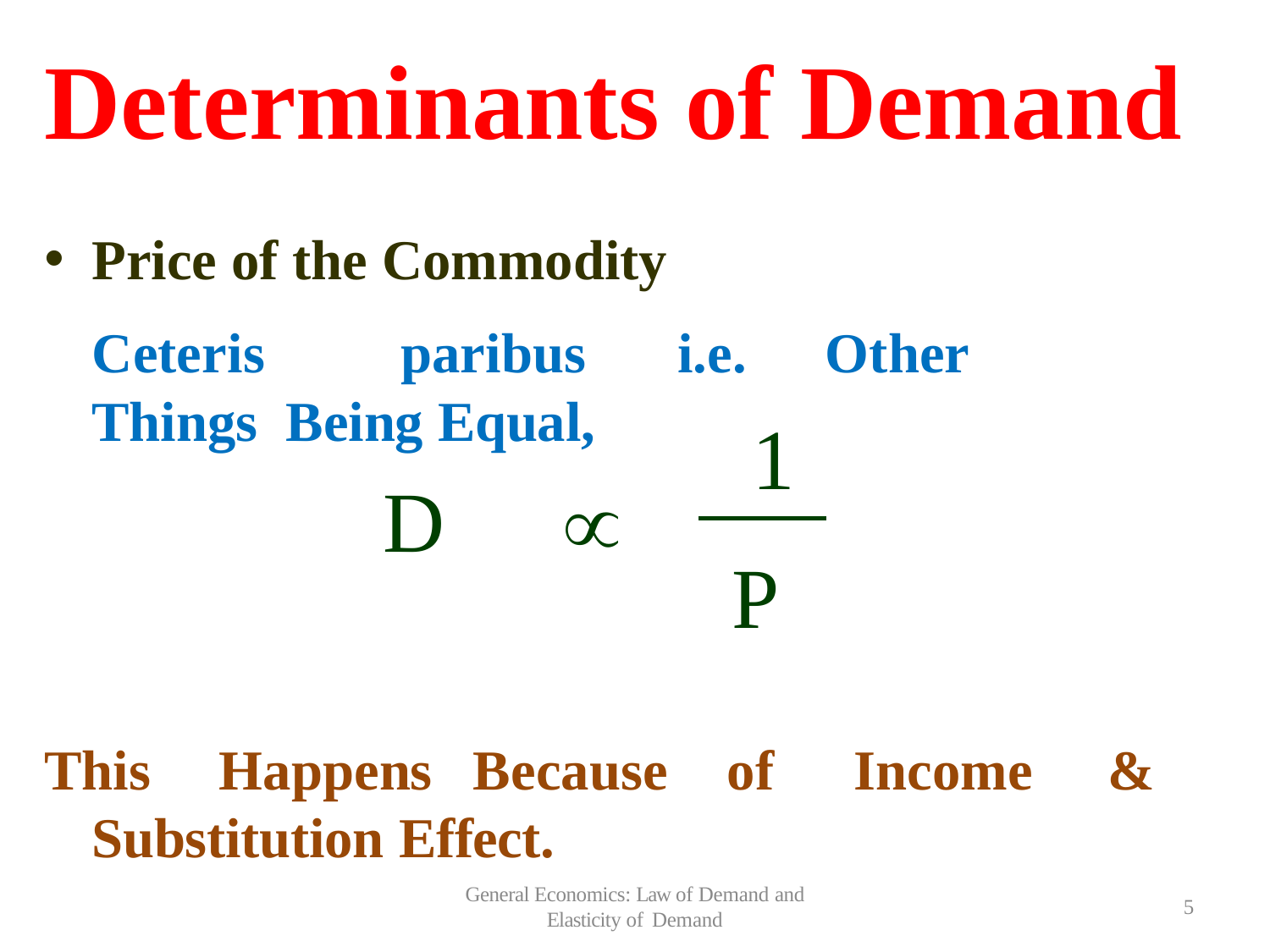

# Determinants of Demand
Price of the Commodity
Ceteris	paribus	i.e.	Other	Things  Being Equal,
1
D	∝

P
This	Happens	Because	of	Income	&  Substitution Effect.
General Economics: Law of Demand and
Elasticity of Demand
5